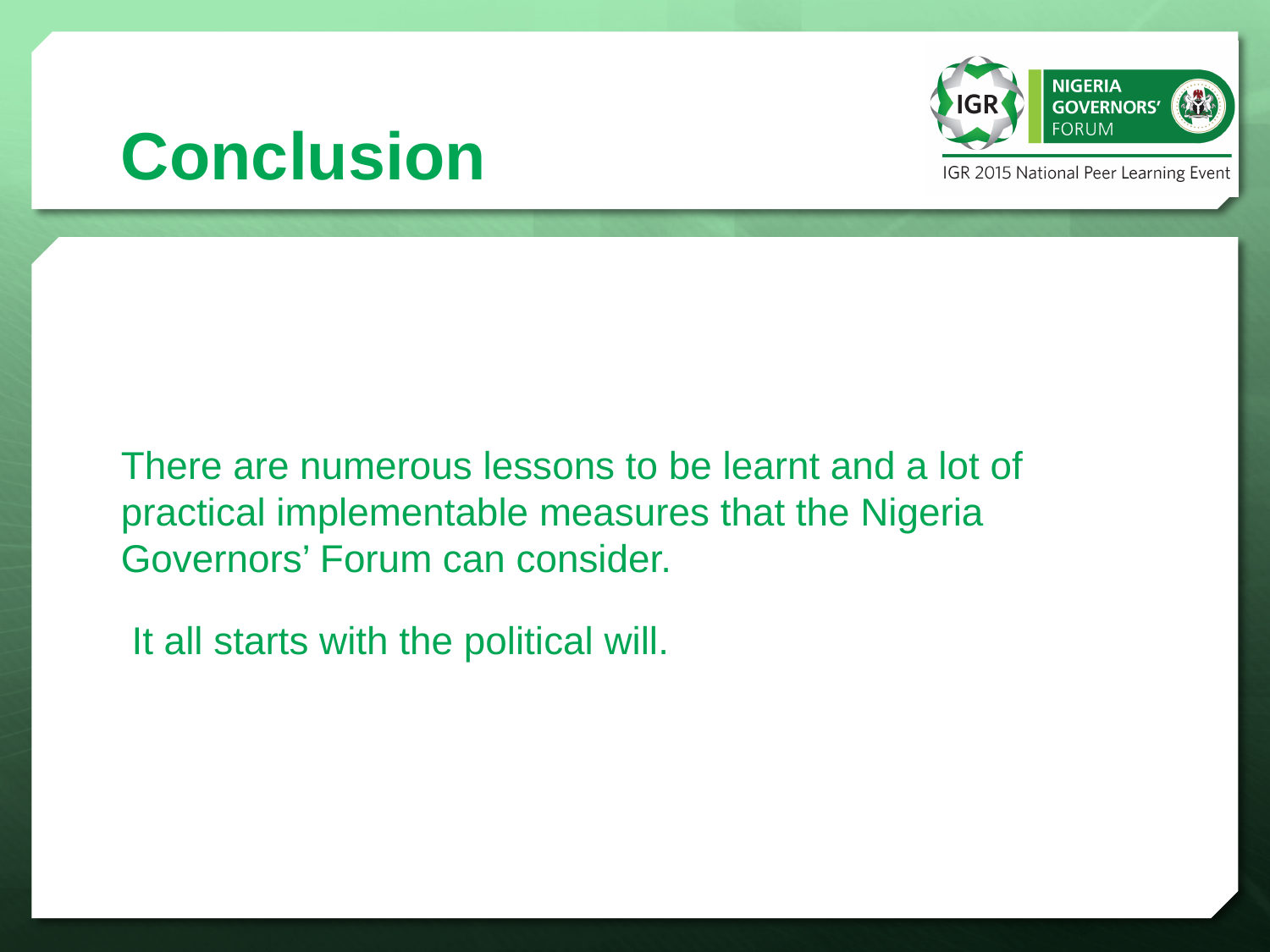

# Conclusion

There are numerous lessons to be learnt and a lot of practical implementable measures that the Nigeria Governors’ Forum can consider.
 It all starts with the political will.